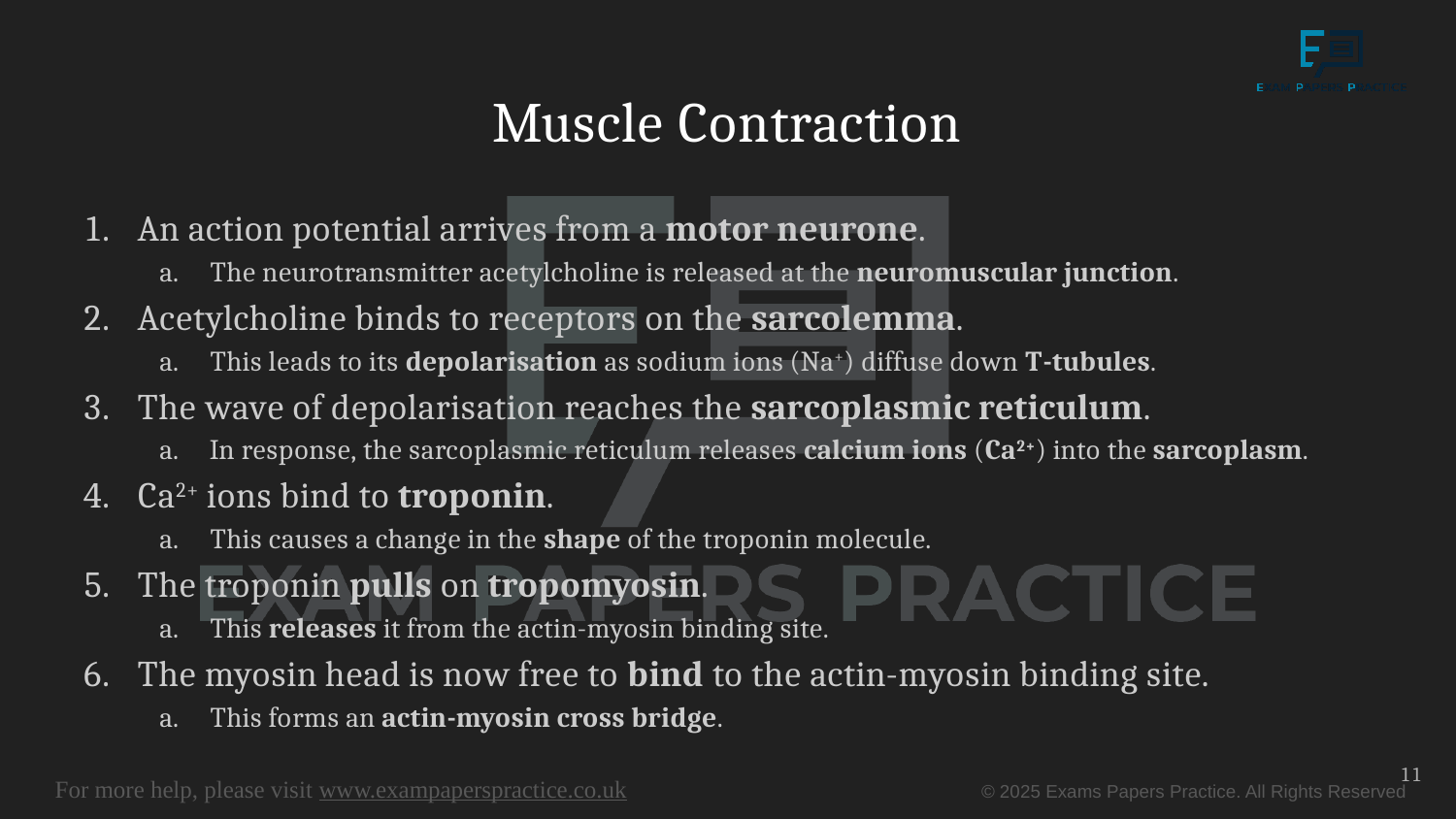

# Muscle Contraction

An action potential arrives from a motor neurone.
The neurotransmitter acetylcholine is released at the neuromuscular junction.
Acetylcholine binds to receptors on the sarcolemma.
This leads to its depolarisation as sodium ions (Na+) diffuse down T-tubules.
The wave of depolarisation reaches the sarcoplasmic reticulum.
In response, the sarcoplasmic reticulum releases calcium ions (Ca2+) into the sarcoplasm.
Ca2+ ions bind to troponin.
This causes a change in the shape of the troponin molecule.
The troponin pulls on tropomyosin.
This releases it from the actin-myosin binding site.
The myosin head is now free to bind to the actin-myosin binding site.
This forms an actin-myosin cross bridge.
11